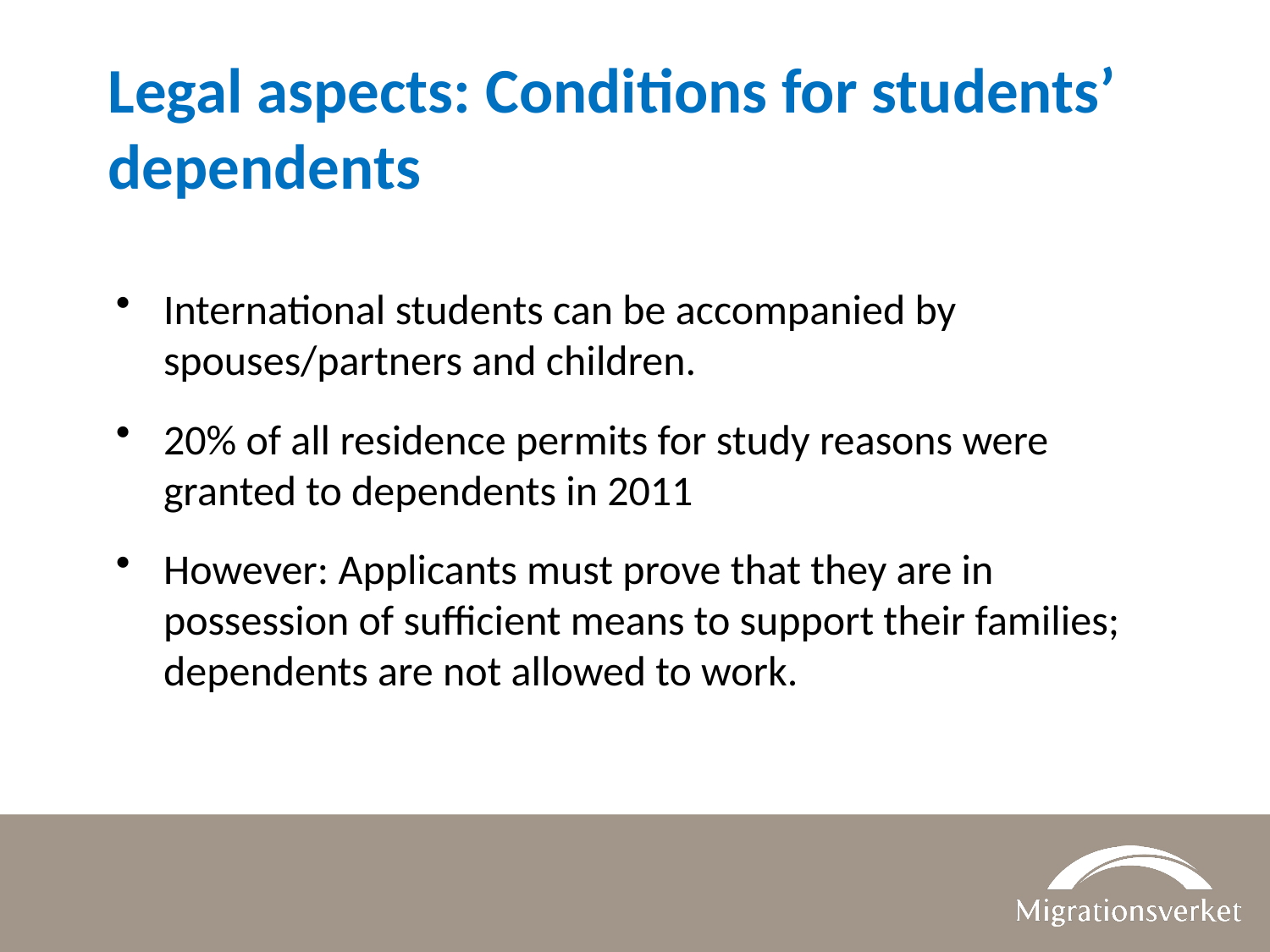

# Legal aspects: Conditions for students’ dependents
International students can be accompanied by spouses/partners and children.

20% of all residence permits for study reasons were granted to dependents in 2011

However: Applicants must prove that they are in possession of sufficient means to support their families; dependents are not allowed to work.